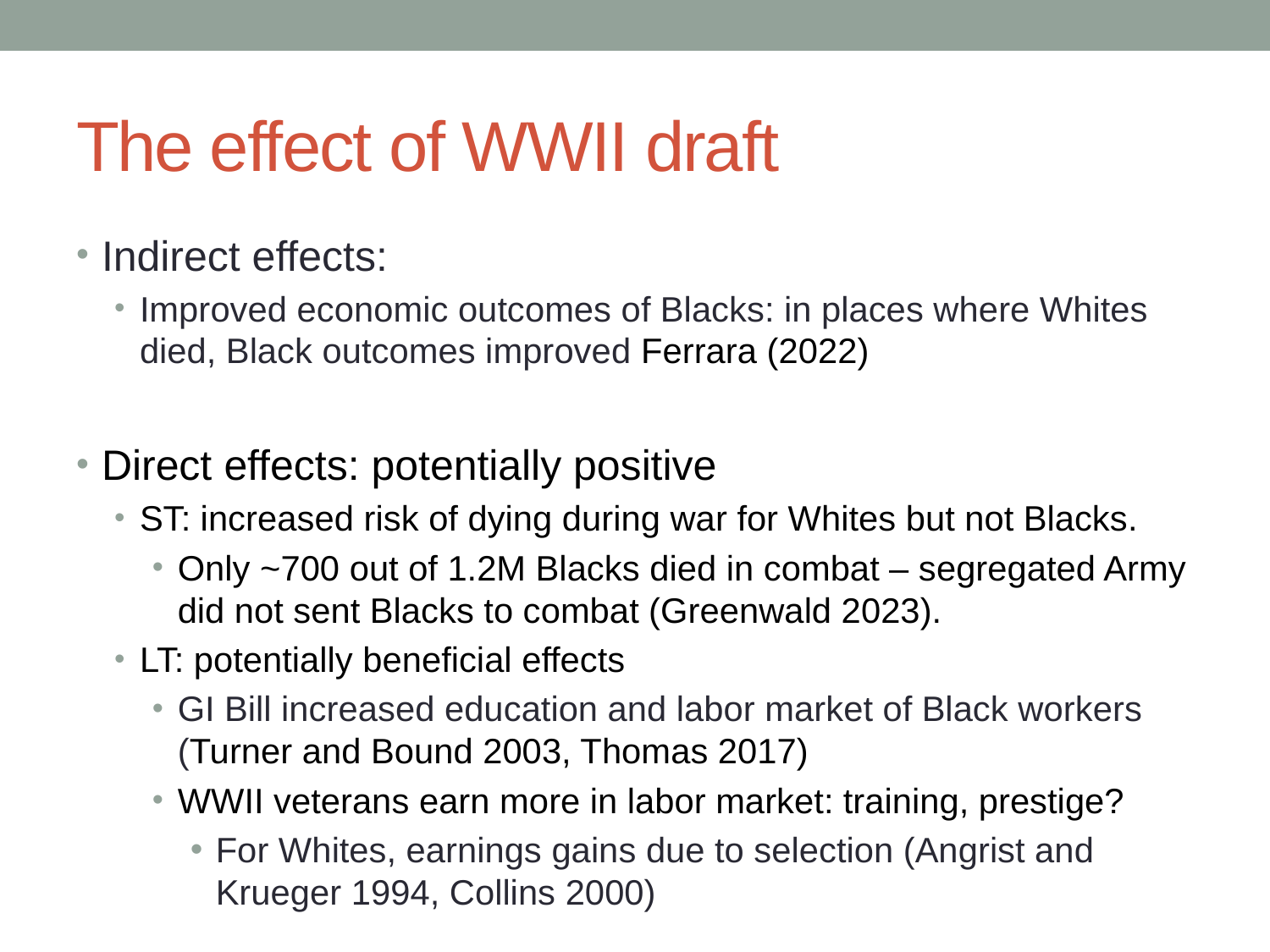

# The effect of WWII draft
Indirect effects:
Improved economic outcomes of Blacks: in places where Whites died, Black outcomes improved Ferrara (2022)

Direct effects: potentially positive
ST: increased risk of dying during war for Whites but not Blacks.
Only ~700 out of 1.2M Blacks died in combat – segregated Army did not sent Blacks to combat (Greenwald 2023).
LT: potentially beneficial effects
GI Bill increased education and labor market of Black workers (Turner and Bound 2003, Thomas 2017)
WWII veterans earn more in labor market: training, prestige?
For Whites, earnings gains due to selection (Angrist and Krueger 1994, Collins 2000)